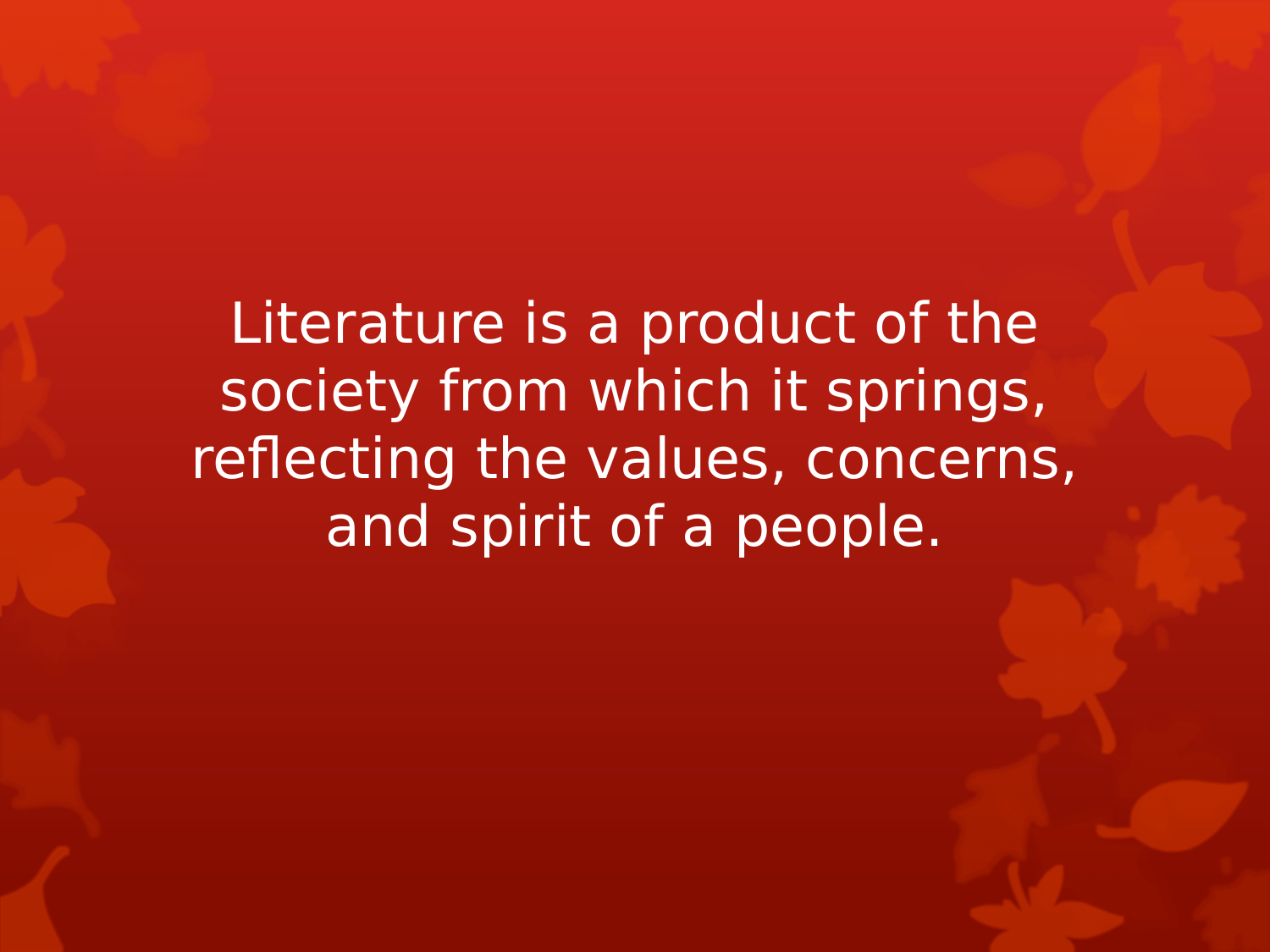

# Literature is a product of the society from which it springs, reflecting the values, concerns, and spirit of a people.